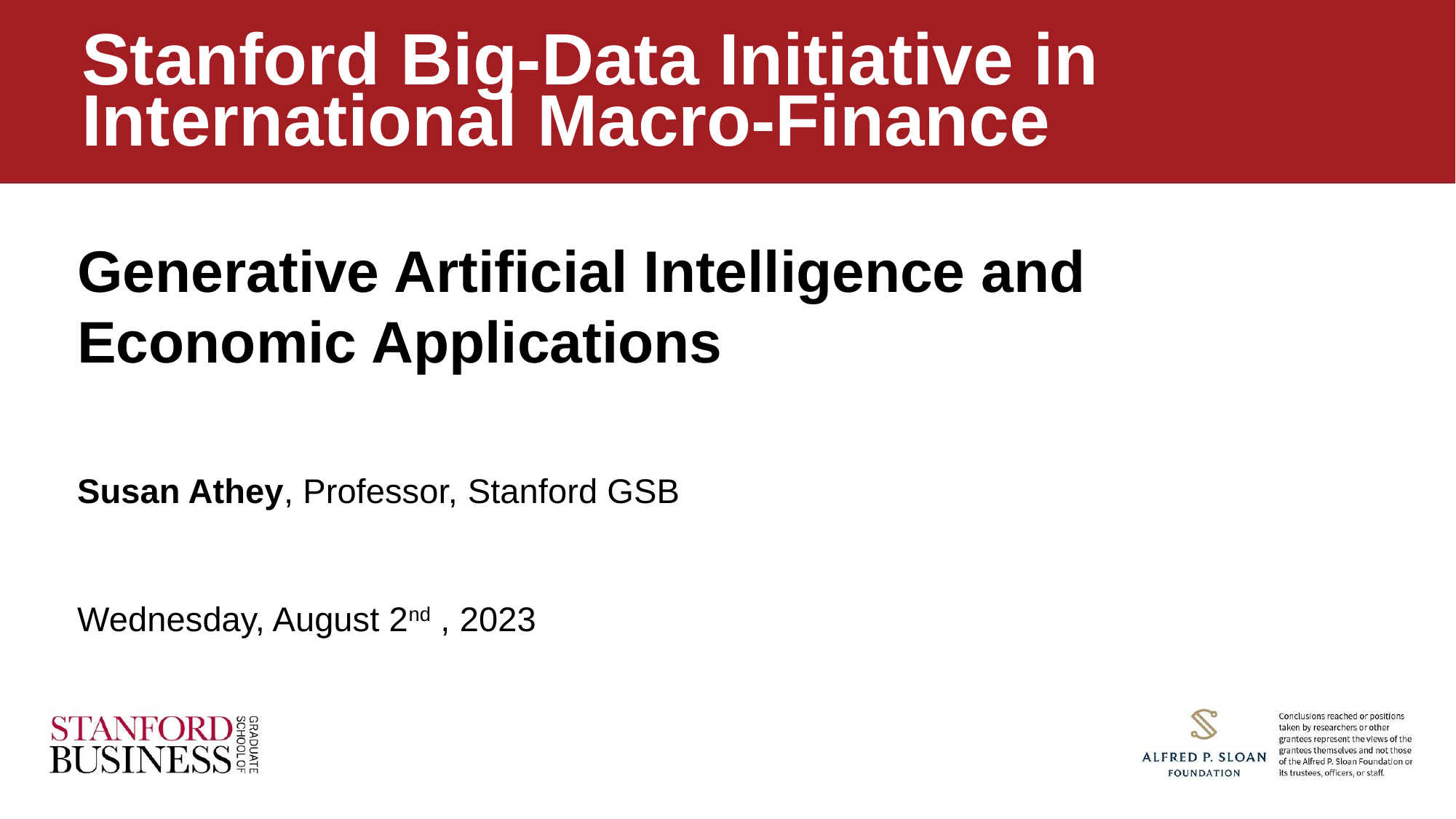

Stanford Big-Data Initiative in International Macro-Finance
Generative Artificial Intelligence and
Economic Applications

Susan Athey, Professor, Stanford GSB

Wednesday, August 2nd , 2023